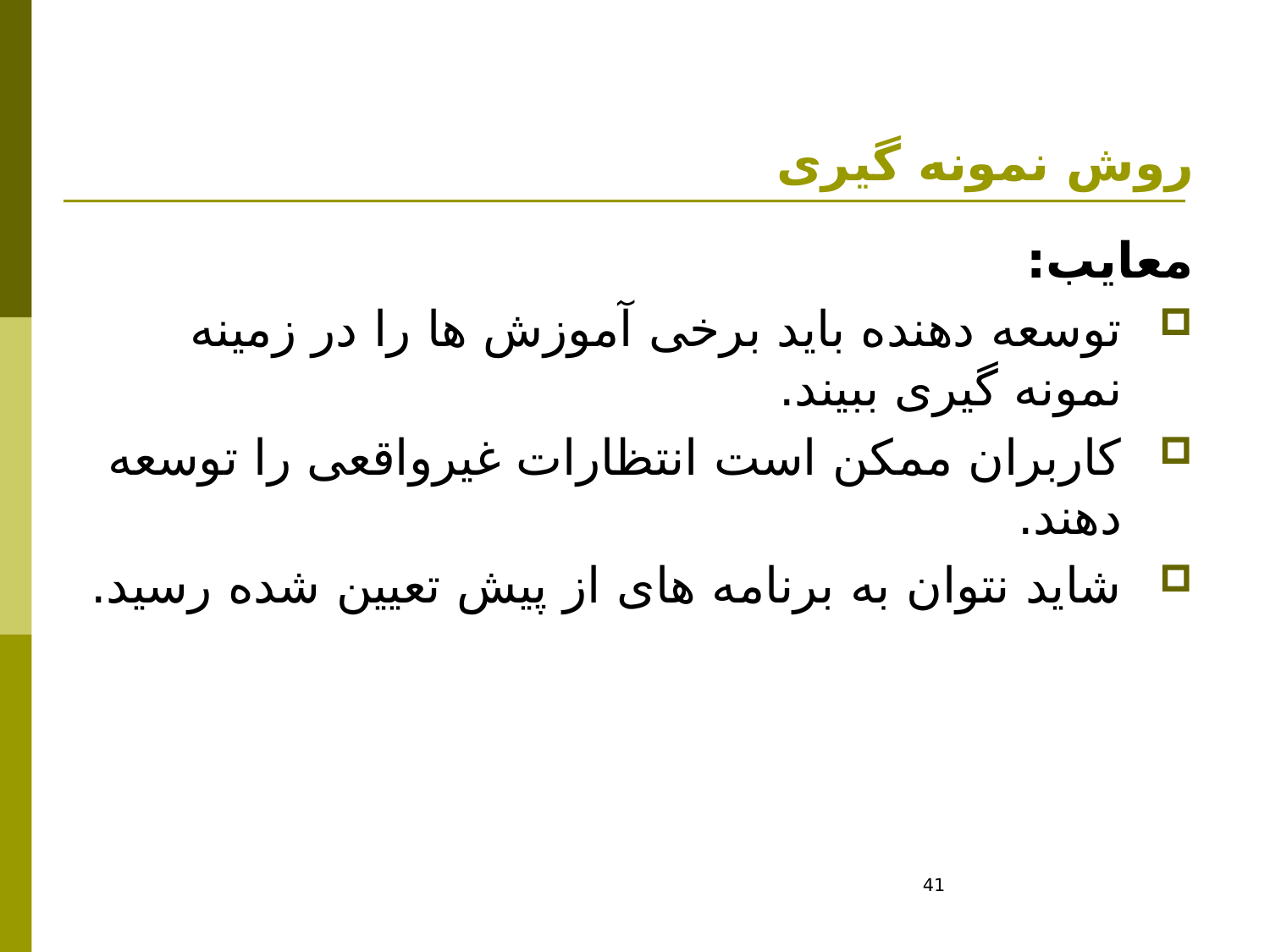

# روش نمونه گیری
معایب:
توسعه دهنده باید برخی آموزش ها را در زمینه نمونه گیری ببیند.
کاربران ممکن است انتظارات غیرواقعی را توسعه دهند.
شاید نتوان به برنامه های از پیش تعیین شده رسید.
41